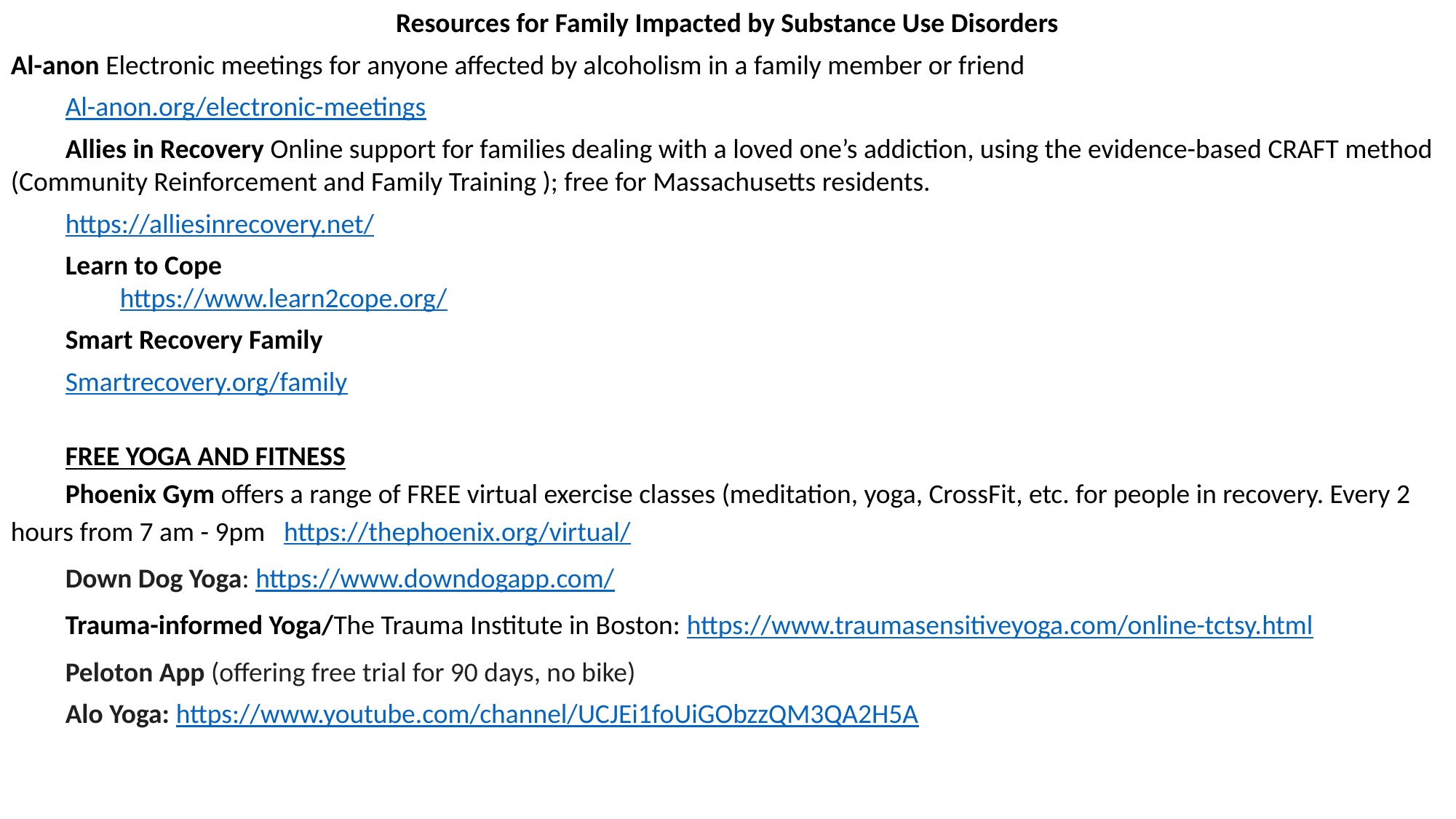

Resources for Family Impacted by Substance Use Disorders
Al-anon Electronic meetings for anyone affected by alcoholism in a family member or friend
Al-anon.org/electronic-meetings
Allies in Recovery Online support for families dealing with a loved one’s addiction, using the evidence-based CRAFT method (Community Reinforcement and Family Training ); free for Massachusetts residents.
https://alliesinrecovery.net/
Learn to Cope
https://www.learn2cope.org/
Smart Recovery Family
Smartrecovery.org/family

FREE YOGA AND FITNESS
Phoenix Gym offers a range of FREE virtual exercise classes (meditation, yoga, CrossFit, etc. for people in recovery. Every 2 hours from 7 am - 9pm   https://thephoenix.org/virtual/
Down Dog Yoga: https://www.downdogapp.com/
Trauma-informed Yoga/The Trauma Institute in Boston: https://www.traumasensitiveyoga.com/online-tctsy.html
Peloton App (offering free trial for 90 days, no bike)
Alo Yoga: https://www.youtube.com/channel/UCJEi1foUiGObzzQM3QA2H5A